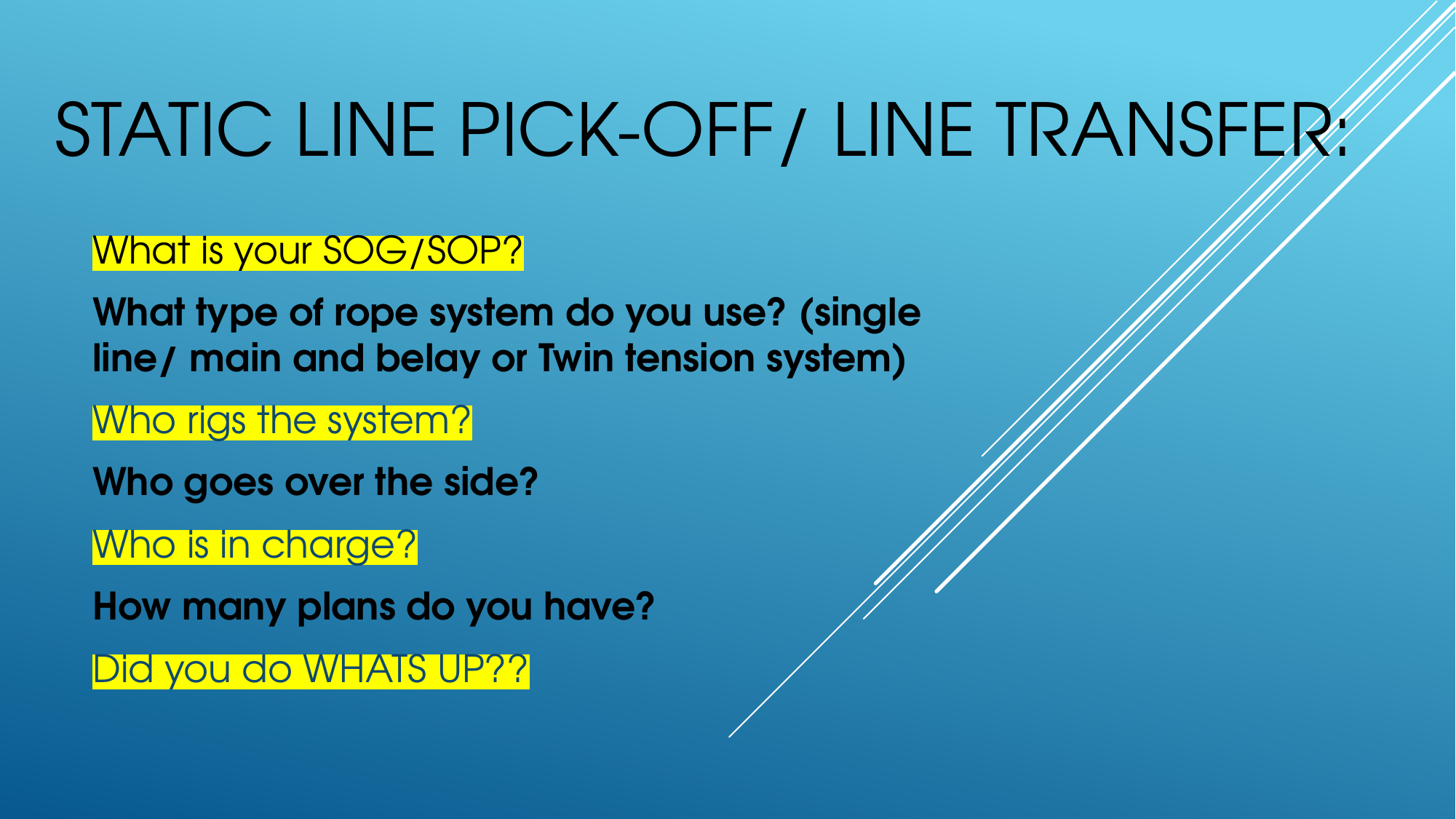

# STATIC LINE PICK-OFF/ LINE TRANSFER:
What is your SOG/SOP?
What type of rope system do you use? (single line/ main and belay or Twin tension system)
Who rigs the system?
Who goes over the side?
Who is in charge?
How many plans do you have?
Did you do WHATS UP??